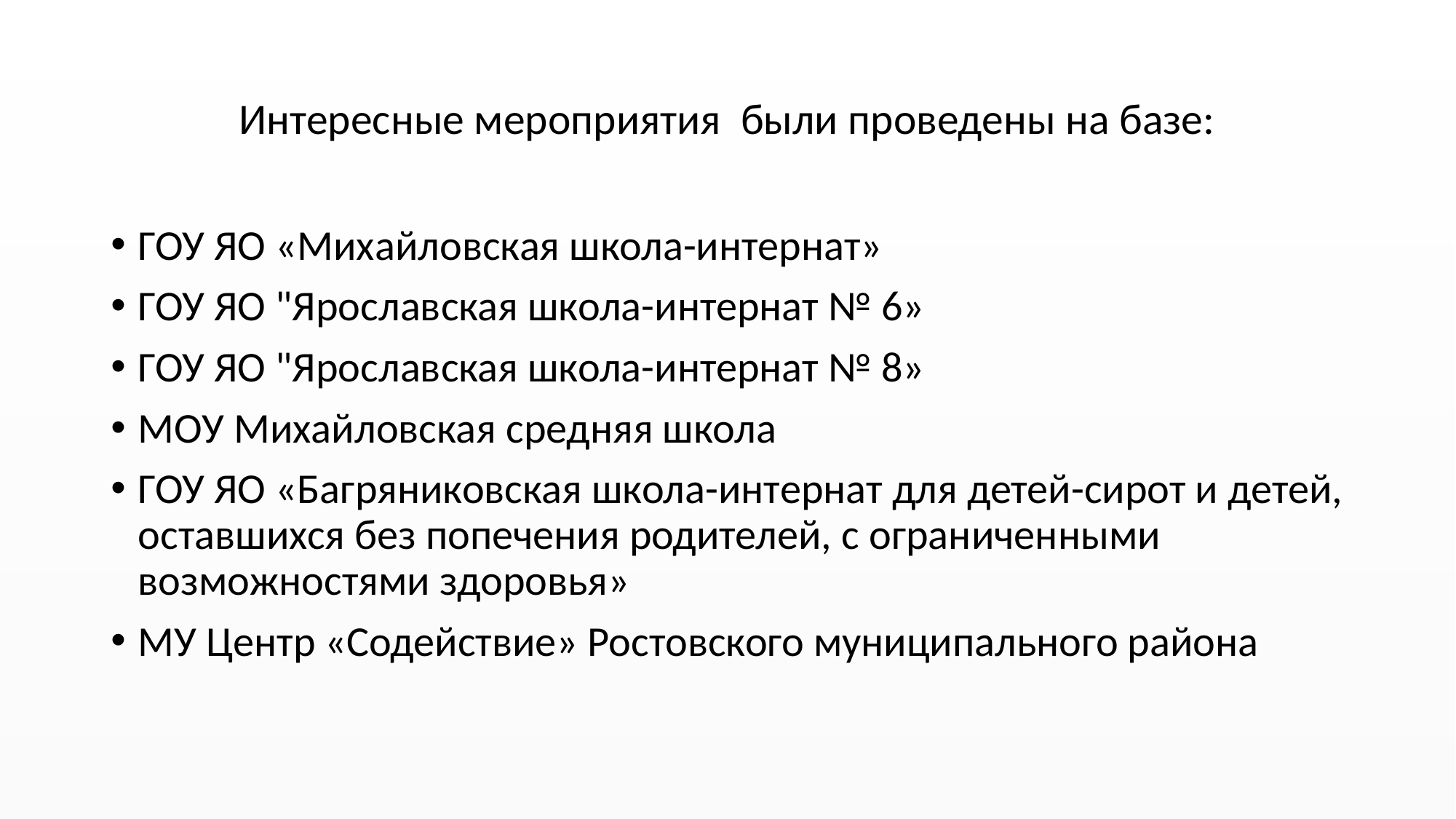

# Интересные мероприятия  были проведены на базе:
ГОУ ЯО «Михайловская школа-интернат»
ГОУ ЯО "Ярославская школа-интернат № 6»
ГОУ ЯО "Ярославская школа-интернат № 8»
МОУ Михайловская средняя школа
ГОУ ЯО «Багряниковская школа-интернат для детей-сирот и детей, оставшихся без попечения родителей, с ограниченными возможностями здоровья»
МУ Центр «Содействие» Ростовского муниципального района